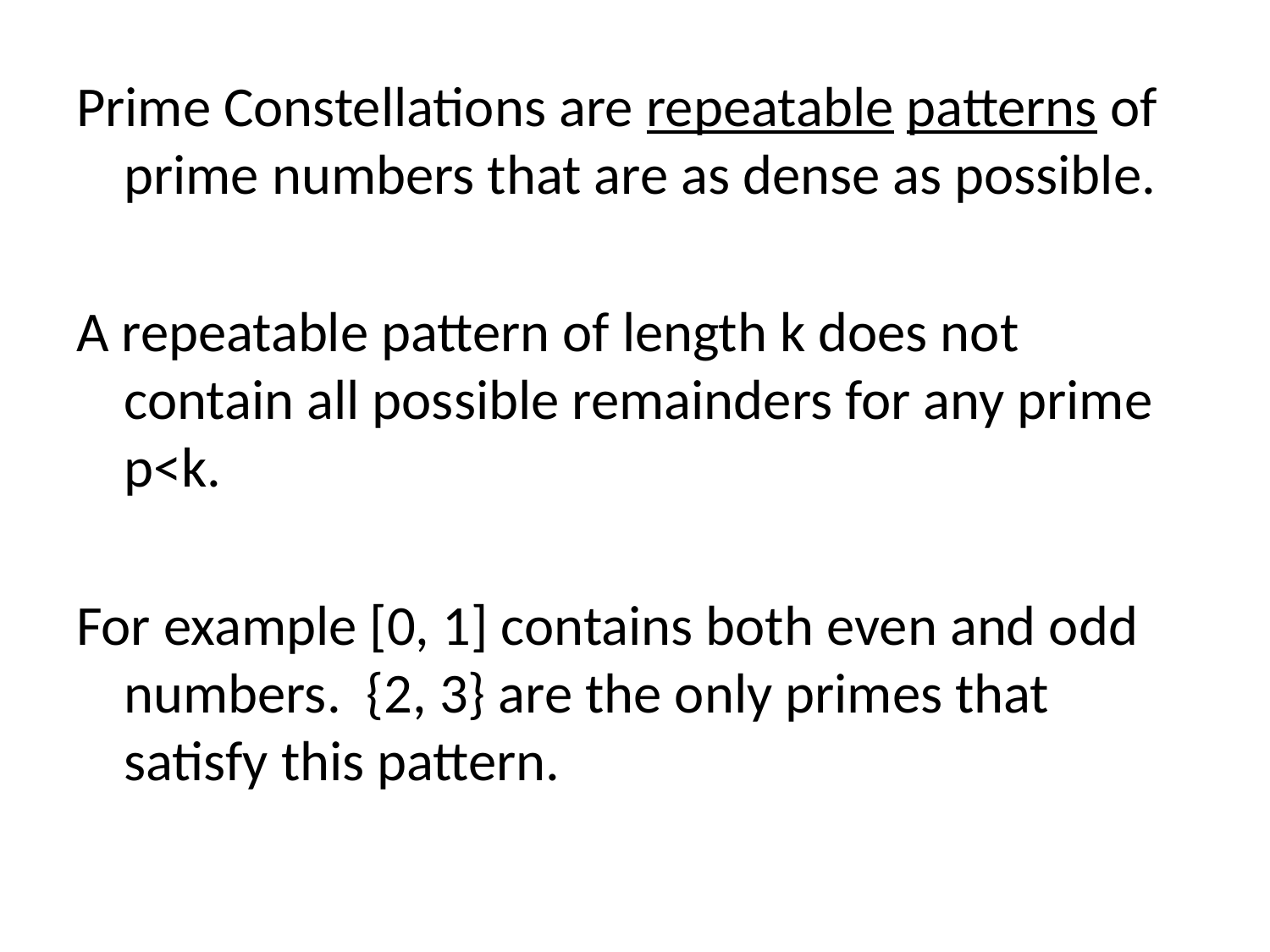

Prime Constellations are repeatable patterns of prime numbers that are as dense as possible.

A repeatable pattern of length k does not contain all possible remainders for any prime p<k.

For example [0, 1] contains both even and odd numbers.  {2, 3} are the only primes that satisfy this pattern.